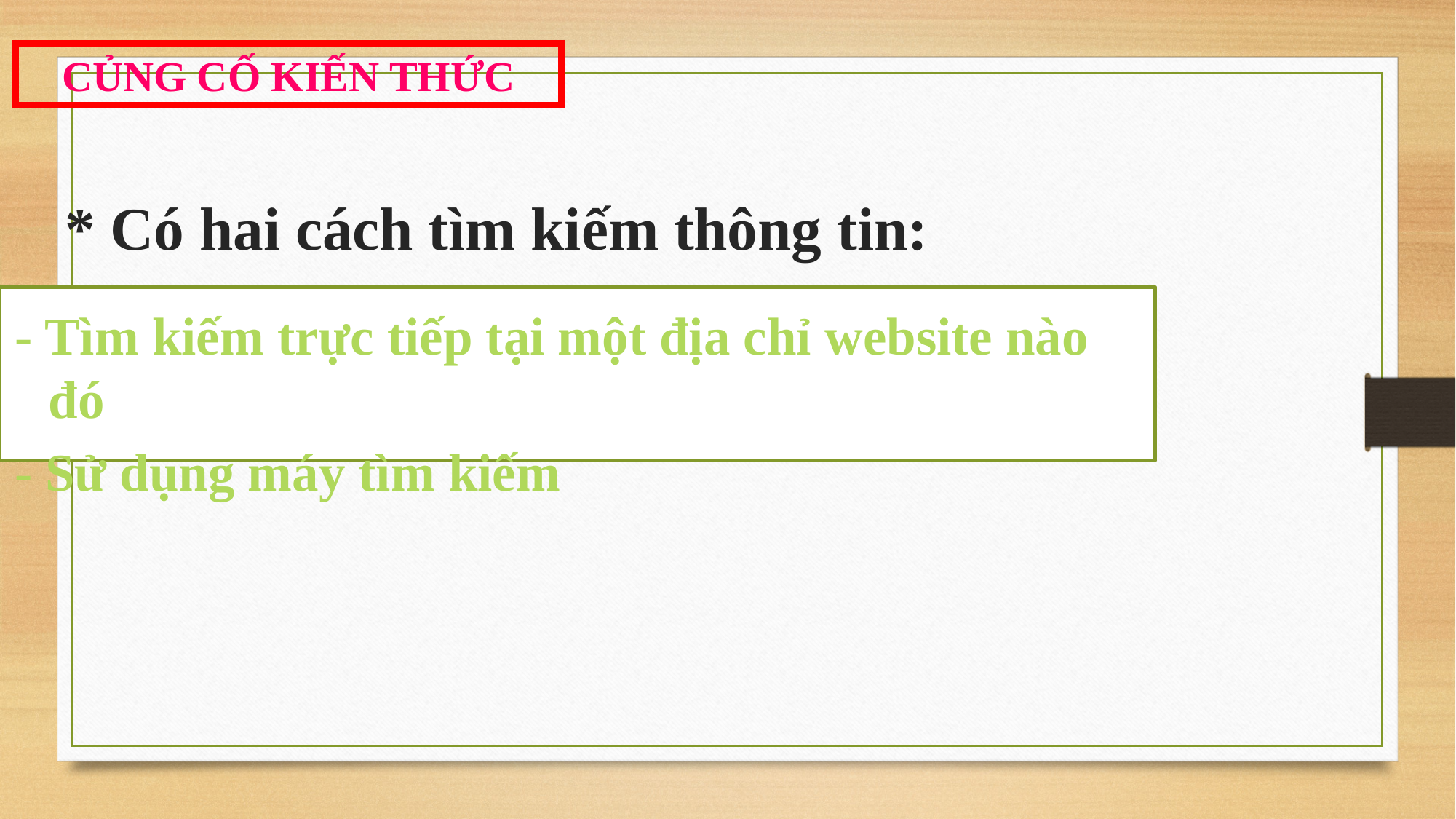

CỦNG CỐ KIẾN THỨC
* Có hai cách tìm kiếm thông tin:
- Tìm kiếm trực tiếp tại một địa chỉ website nào đó
- Sử dụng máy tìm kiếm